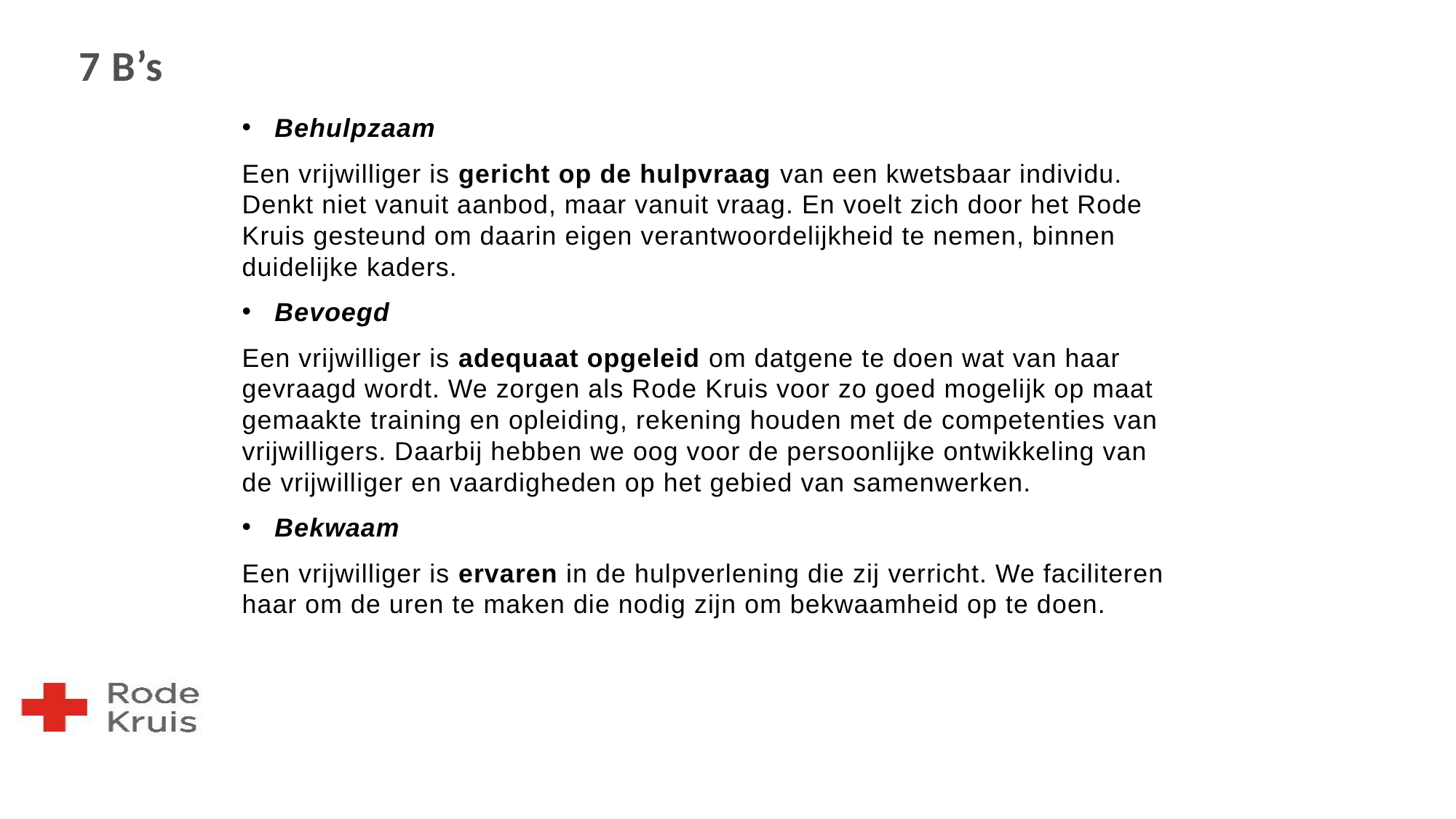

# 7 B’s
Behulpzaam
Een vrijwilliger is gericht op de hulpvraag van een kwetsbaar individu. Denkt niet vanuit aanbod, maar vanuit vraag. En voelt zich door het Rode Kruis gesteund om daarin eigen verantwoordelijkheid te nemen, binnen duidelijke kaders.
Bevoegd
Een vrijwilliger is adequaat opgeleid om datgene te doen wat van haar gevraagd wordt. We zorgen als Rode Kruis voor zo goed mogelijk op maat gemaakte training en opleiding, rekening houden met de competenties van vrijwilligers. Daarbij hebben we oog voor de persoonlijke ontwikkeling van de vrijwilliger en vaardigheden op het gebied van samenwerken.
Bekwaam
Een vrijwilliger is ervaren in de hulpverlening die zij verricht. We faciliteren haar om de uren te maken die nodig zijn om bekwaamheid op te doen.